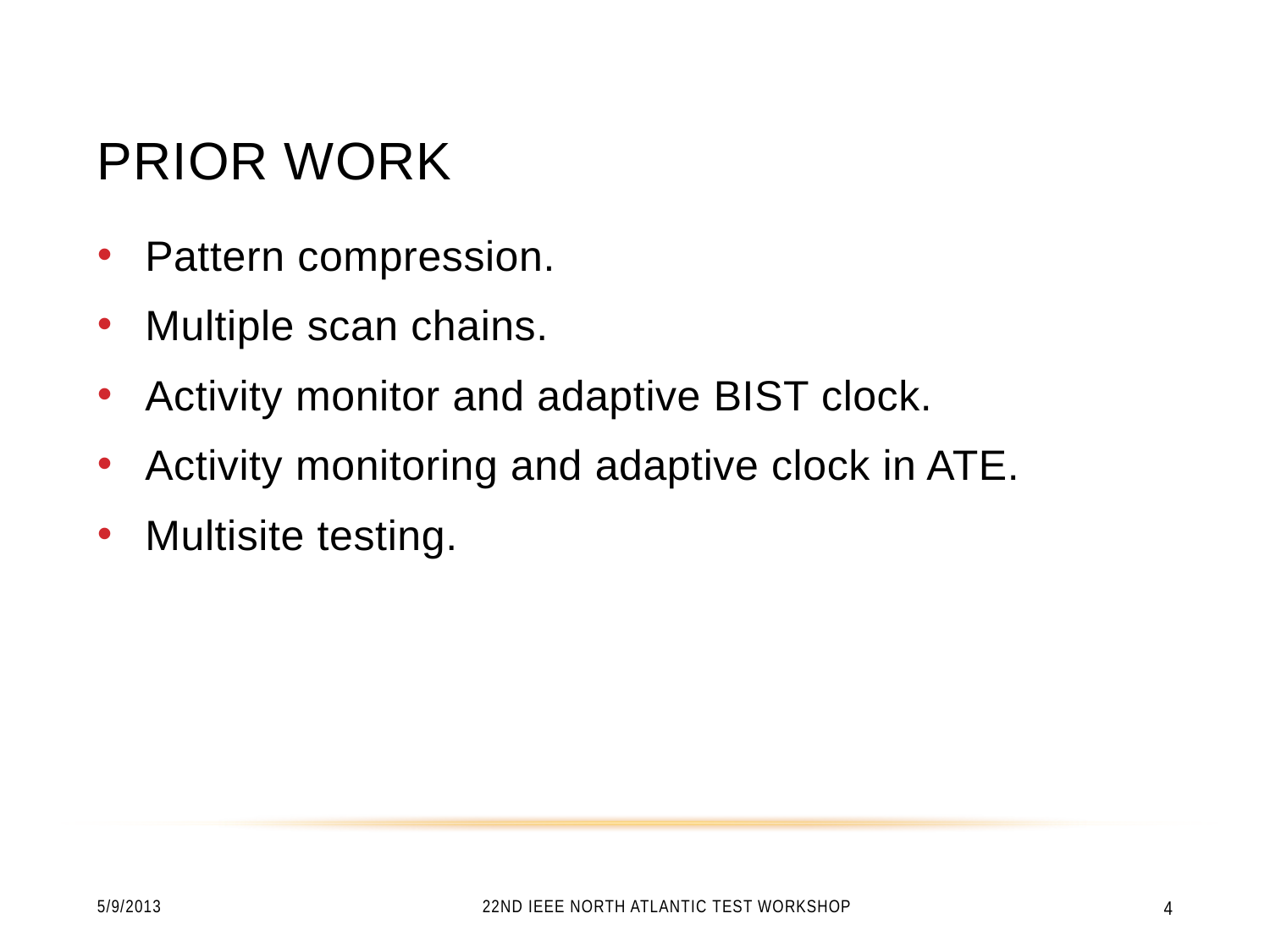

# Prior Work
Pattern compression.
Multiple scan chains.
Activity monitor and adaptive BIST clock.
Activity monitoring and adaptive clock in ATE.
Multisite testing.
5/9/2013
22nd IEEE North Atlantic Test Workshop
4